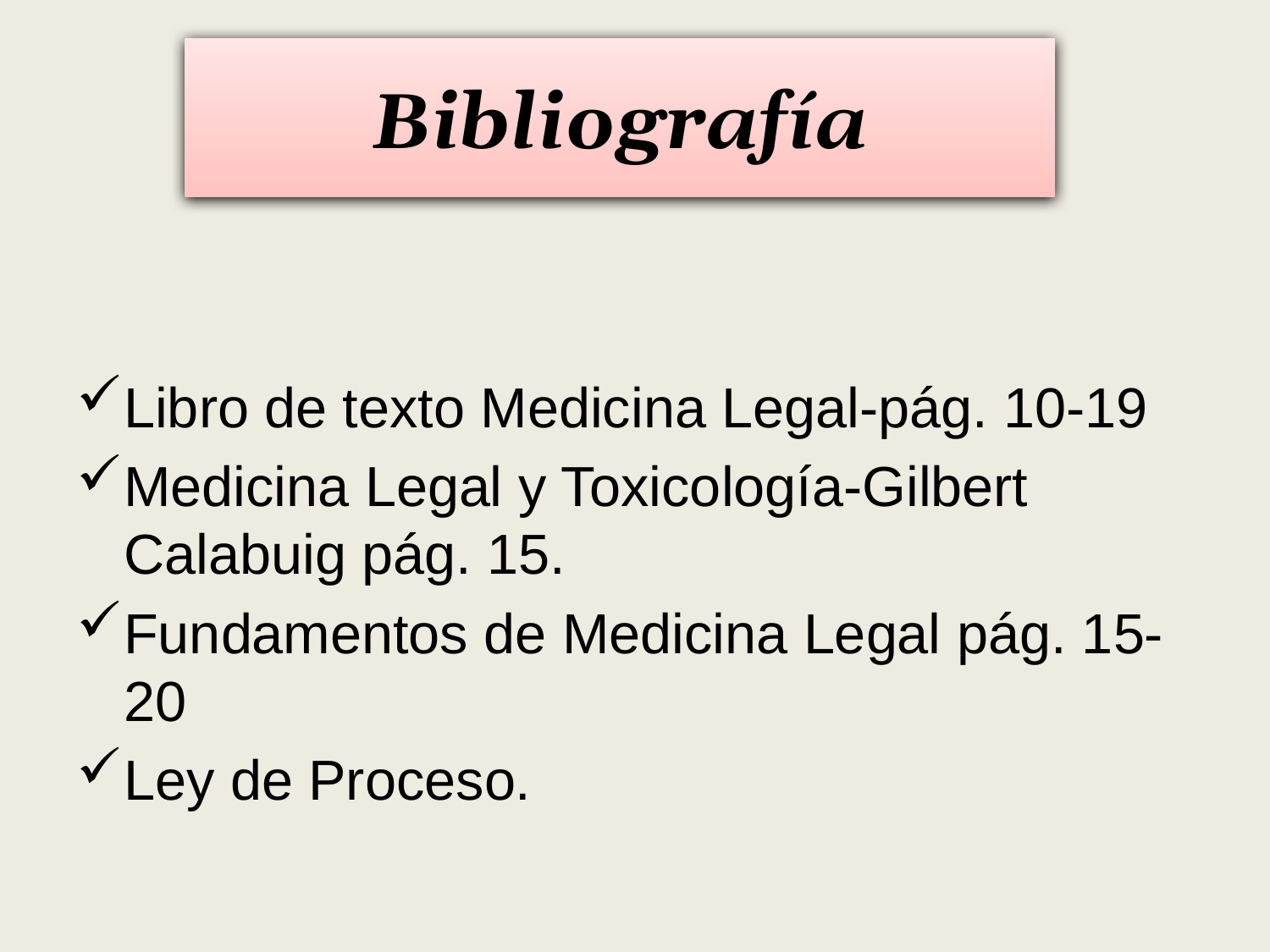

# Bibliografía

Libro de texto Medicina Legal-pág. 10-19
Medicina Legal y Toxicología-Gilbert Calabuig pág. 15.
Fundamentos de Medicina Legal pág. 15-20
Ley de Proceso.